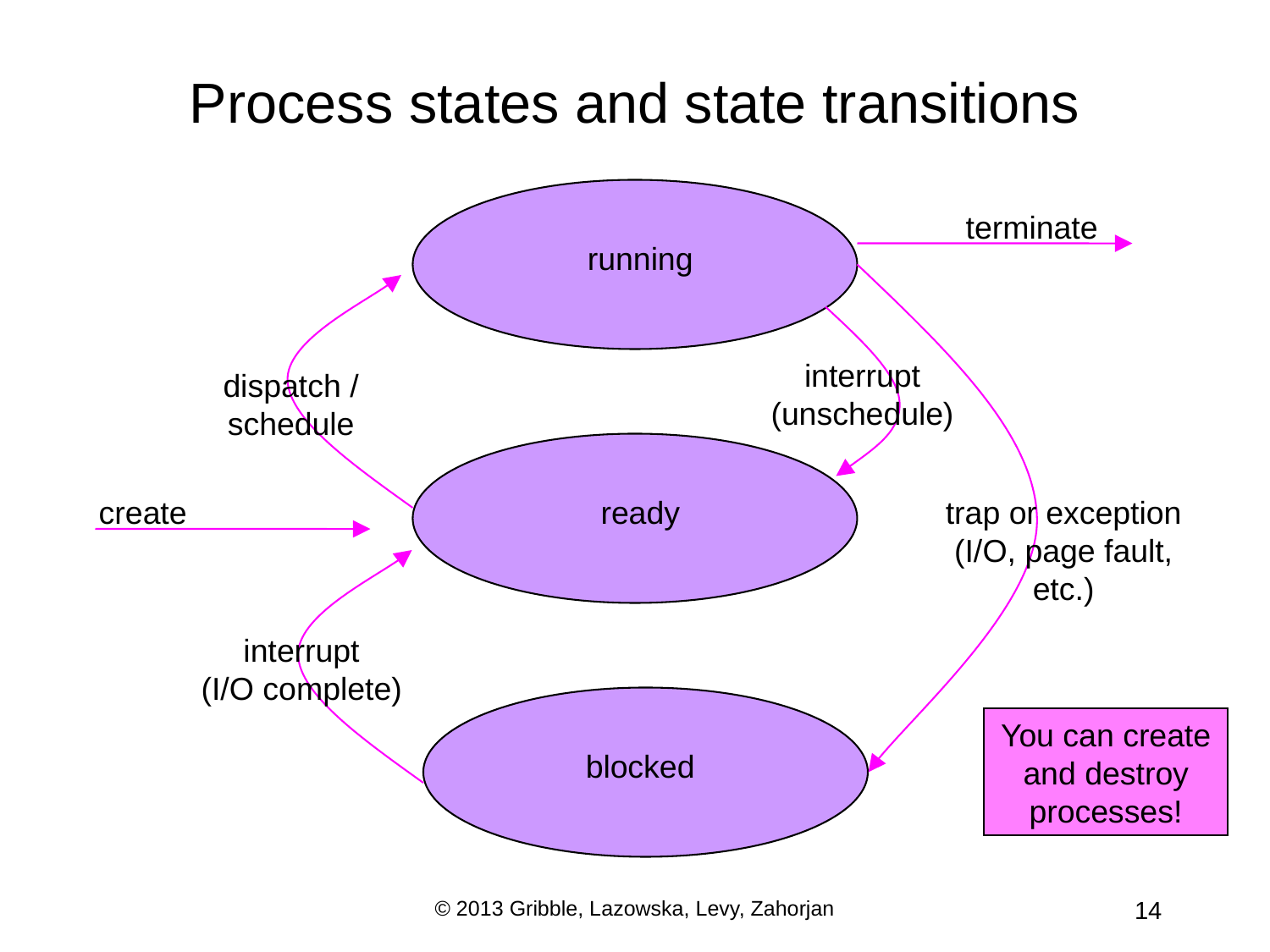

# Process states and state transitions

terminate
running

interrupt (unschedule)
dispatch / schedule

create
ready
trap or exception (I/O, page fault, etc.)

interrupt
(I/O complete)

You can create and destroy processes!
blocked
© 2013 Gribble, Lazowska, Levy, Zahorjan
14